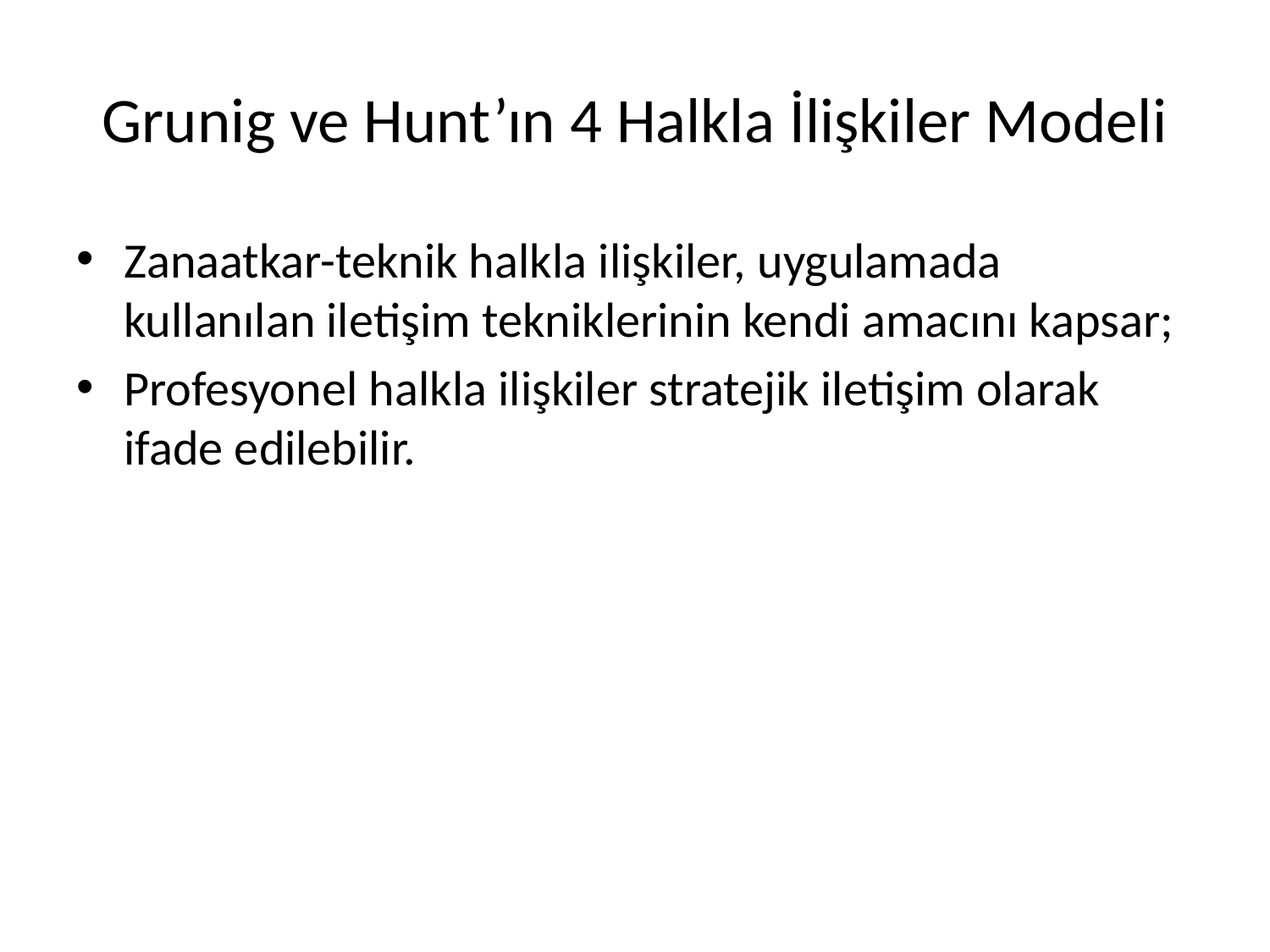

# Grunig ve Hunt’ın 4 Halkla İlişkiler Modeli
Zanaatkar-teknik halkla ilişkiler, uygulamada kullanılan iletişim tekniklerinin kendi amacını kapsar;
Profesyonel halkla ilişkiler stratejik iletişim olarak ifade edilebilir.